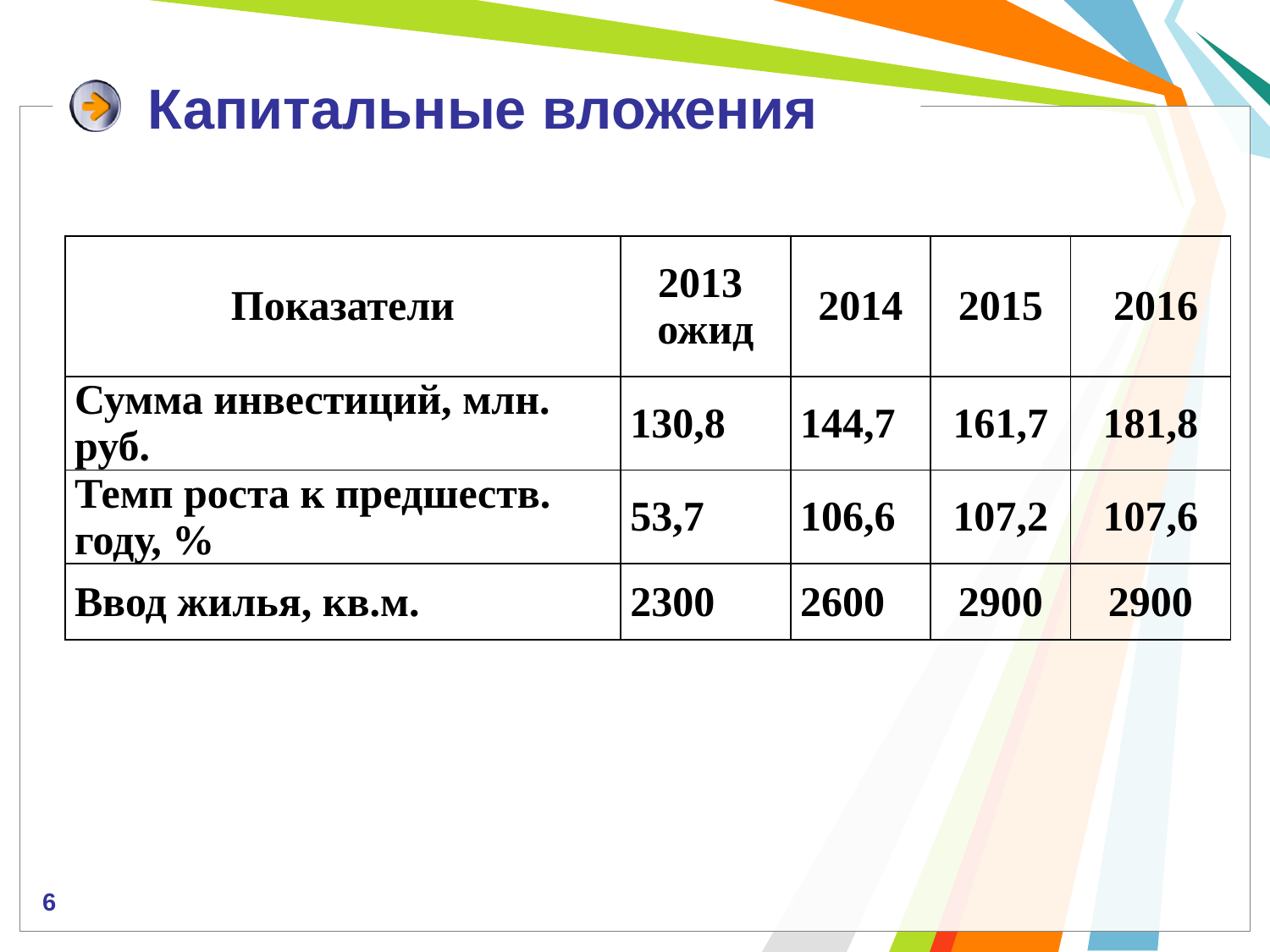

# Капитальные вложения

| Показатели | 2013 ожид | 2014 | 2015 | 2016 |
| --- | --- | --- | --- | --- |
| Сумма инвестиций, млн. руб. | 130,8 | 144,7 | 161,7 | 181,8 |
| Темп роста к предшеств. году, % | 53,7 | 106,6 | 107,2 | 107,6 |
| Ввод жилья, кв.м. | 2300 | 2600 | 2900 | 2900 |
6